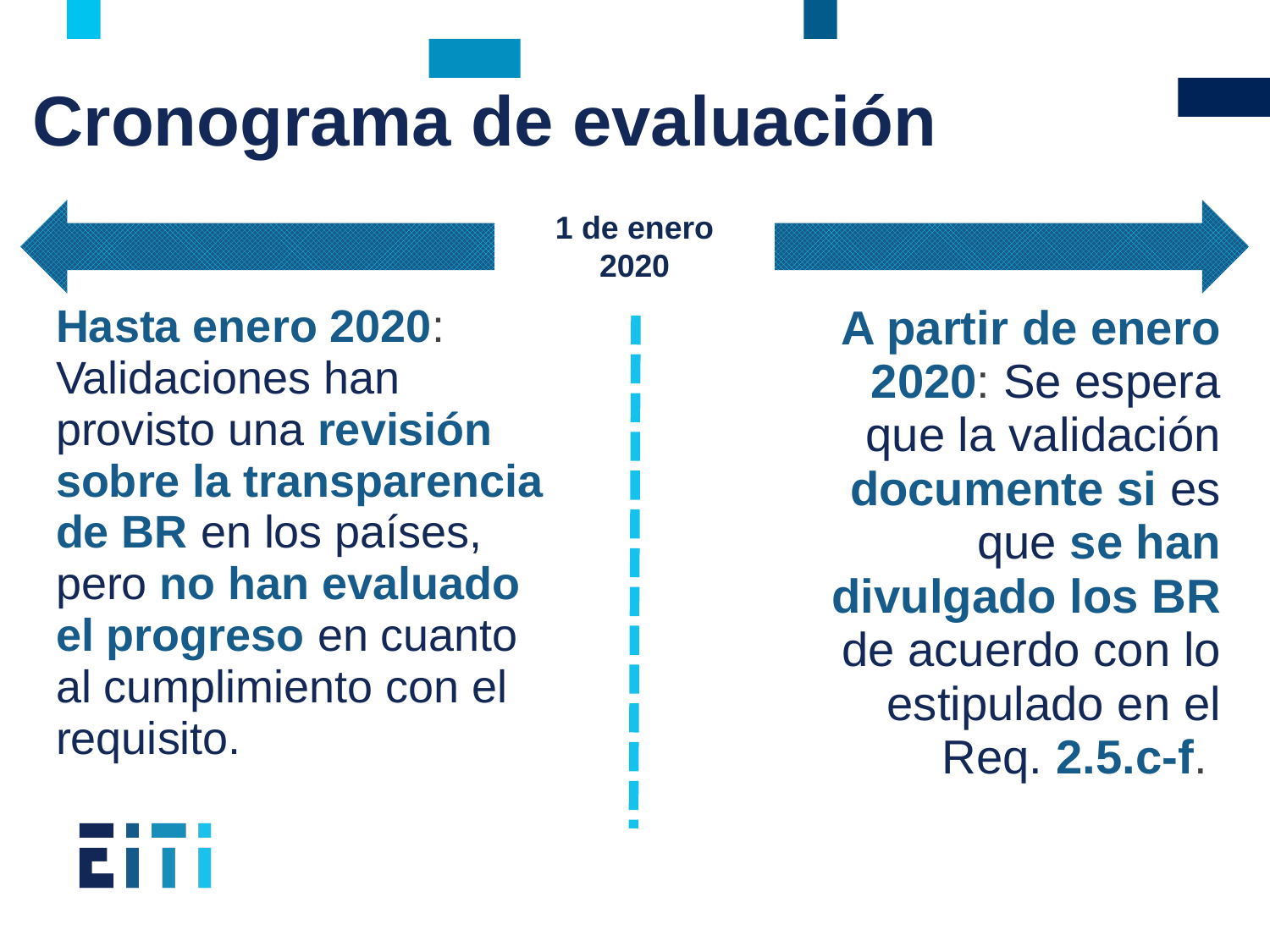

# Cronograma de evaluación

1 de enero
2020
Hasta enero 2020: Validaciones han provisto una revisión sobre la transparencia de BR en los países, pero no han evaluado el progreso en cuanto al cumplimiento con el requisito.
A partir de enero 2020: Se espera que la validación documente si es que se han divulgado los BR de acuerdo con lo estipulado en el Req. 2.5.c-f.